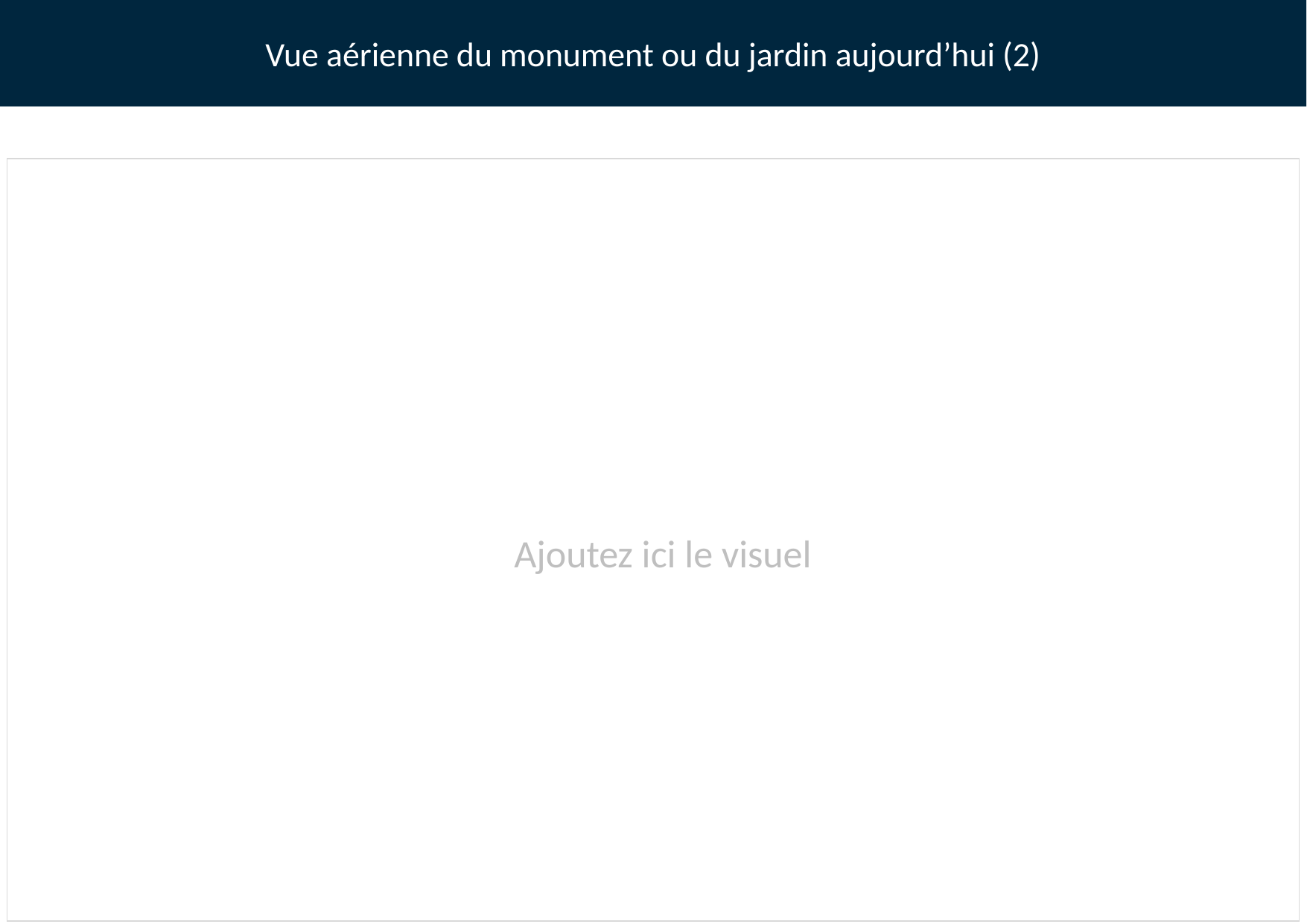

Vue aérienne du monument ou du jardin aujourd’hui (2)

Ajoutez ici le visuel